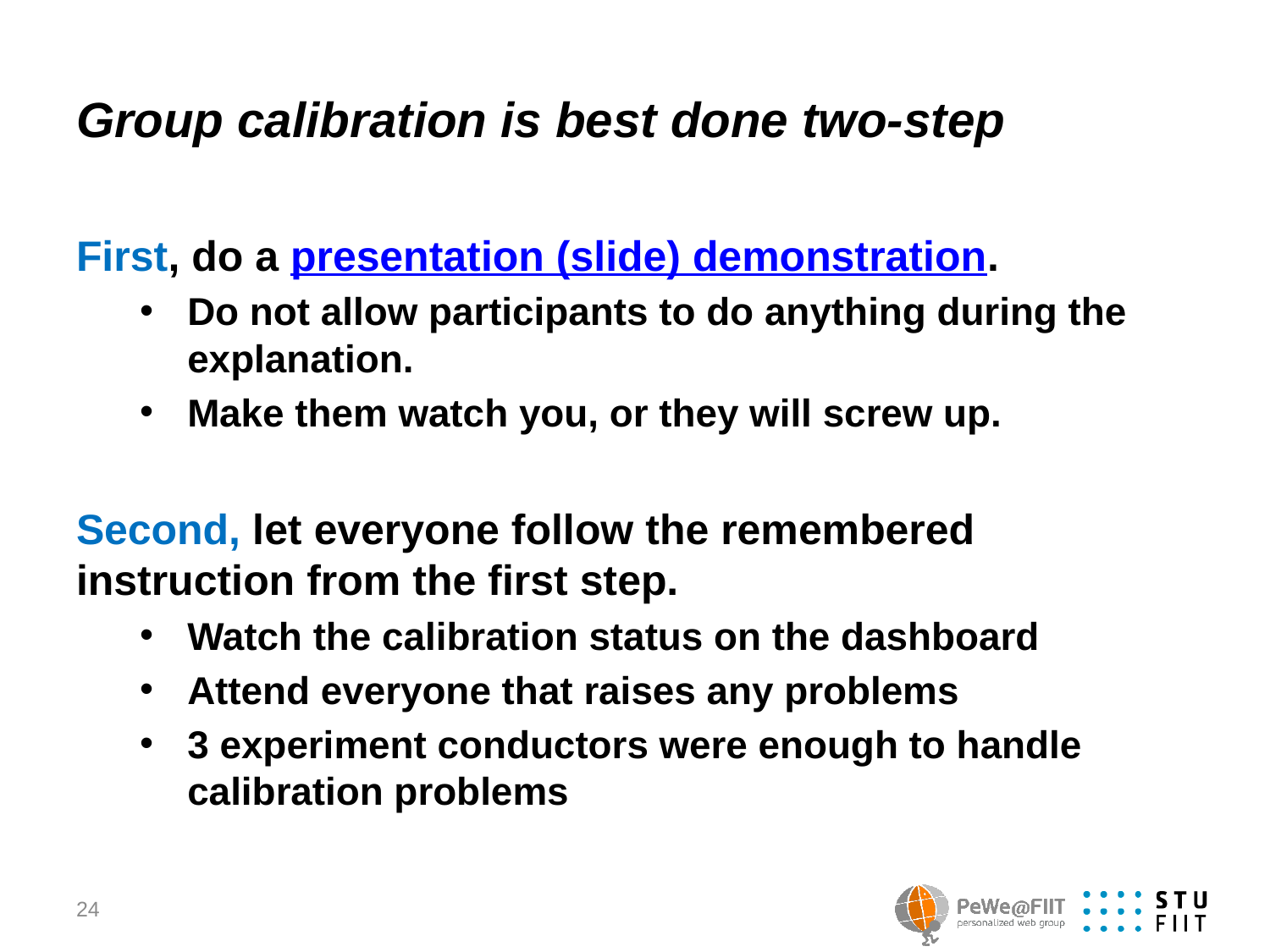

# Group calibration is best done two-step
First, do a presentation (slide) demonstration.
Do not allow participants to do anything during the explanation.
Make them watch you, or they will screw up.

Second, let everyone follow the remembered instruction from the first step.
Watch the calibration status on the dashboard
Attend everyone that raises any problems
3 experiment conductors were enough to handle calibration problems
24